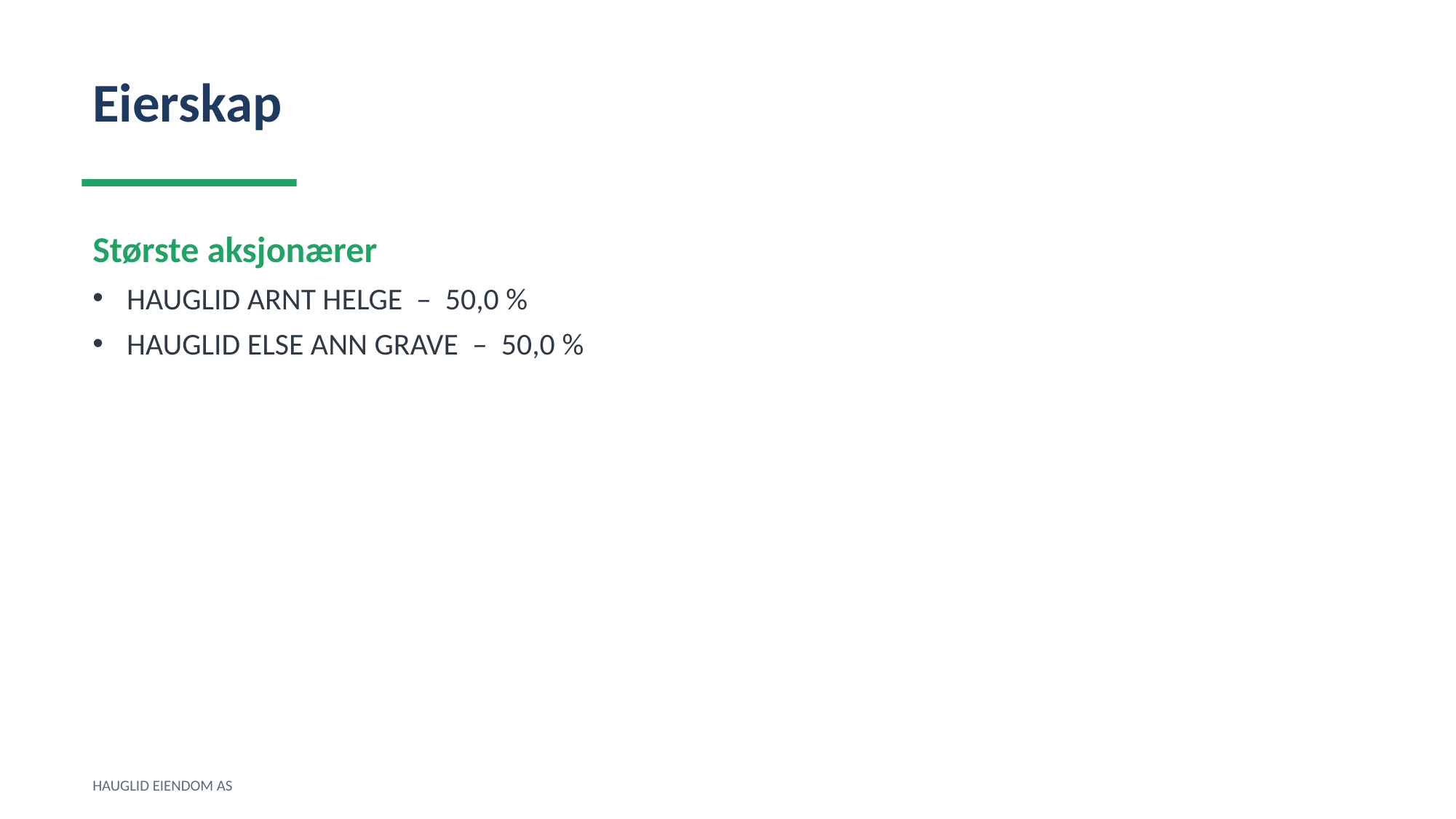

Eierskap

Største aksjonærer
HAUGLID ARNT HELGE  –  50,0 %
HAUGLID ELSE ANN GRAVE  –  50,0 %
HAUGLID EIENDOM AS